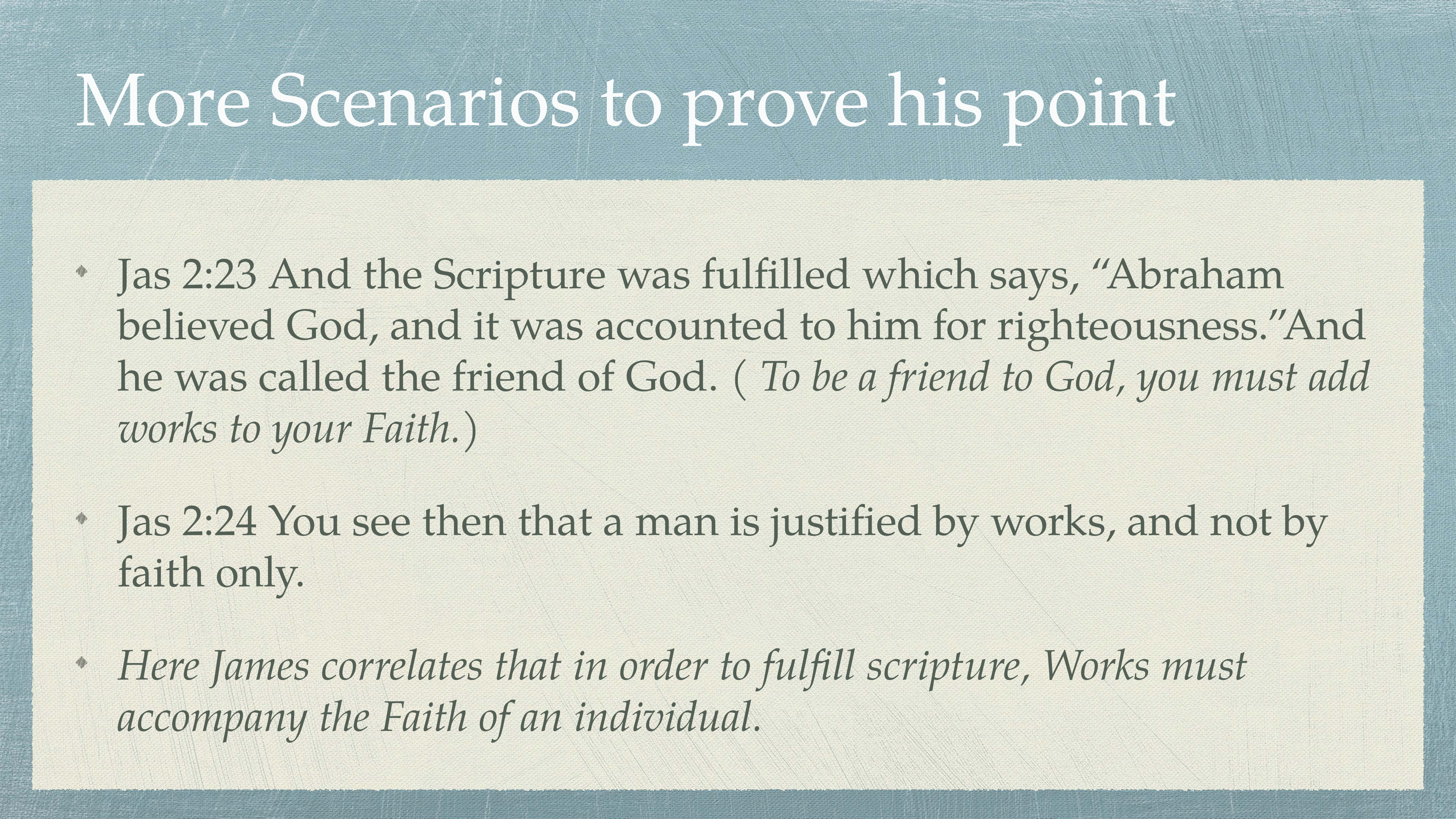

# More Scenarios to prove his point
Jas 2:23 And the Scripture was fulfilled which says, “Abraham believed God, and it was accounted to him for righteousness.”And he was called the friend of God. ( To be a friend to God, you must add works to your Faith.)
Jas 2:24 You see then that a man is justified by works, and not by faith only.
Here James correlates that in order to fulfill scripture, Works must accompany the Faith of an individual.